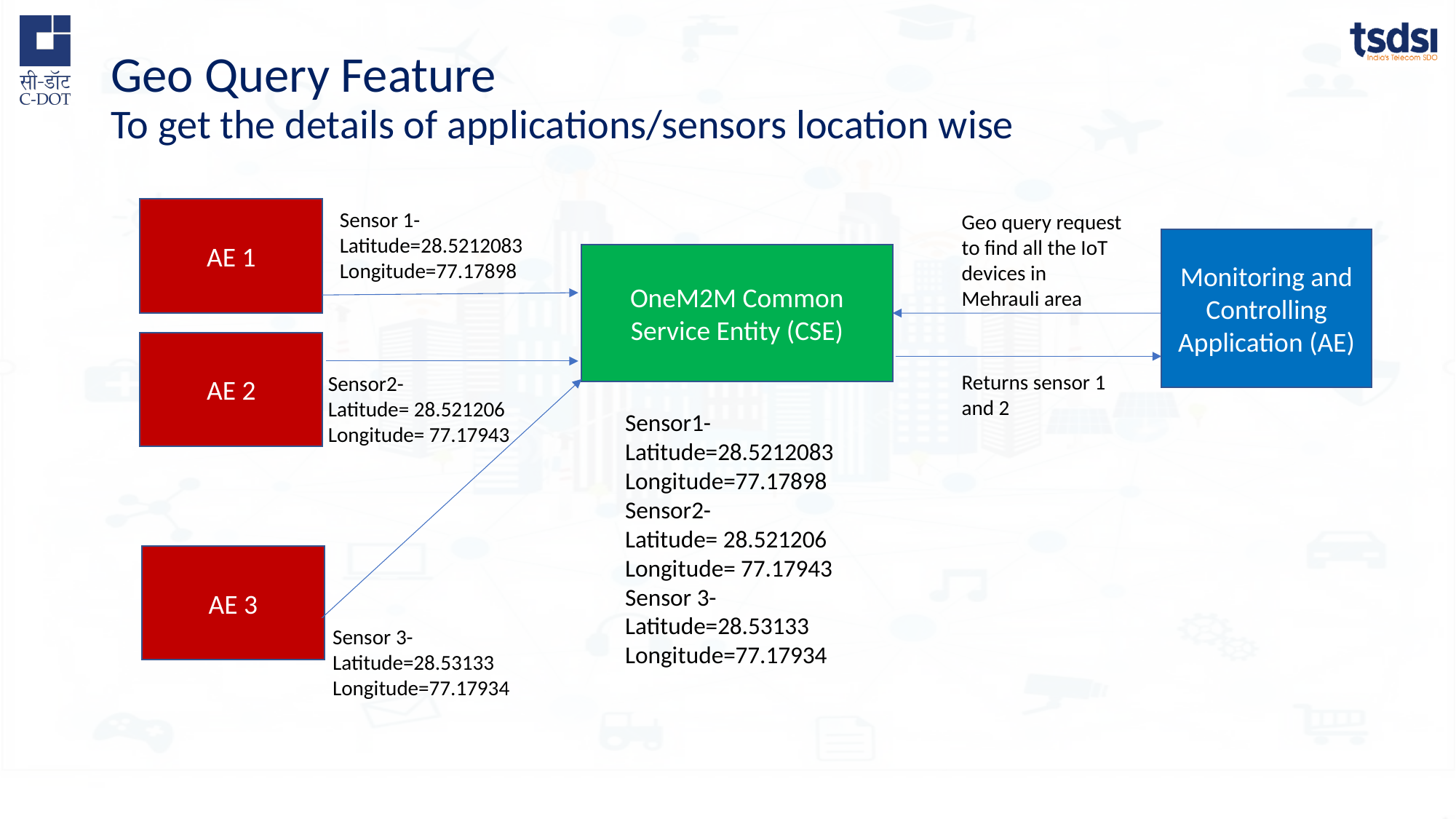

# Geo Query Feature To get the details of applications/sensors location wise
AE 1
Sensor 1- Latitude=28.5212083
Longitude=77.17898
Geo query request to find all the IoT devices in Mehrauli area

Monitoring and Controlling Application (AE)
OneM2M Common Service Entity (CSE)
AE 2
Returns sensor 1 and 2
Sensor2-
Latitude= 28.521206
Longitude= 77.17943
Sensor1-
Latitude=28.5212083
Longitude=77.17898
Sensor2-
Latitude= 28.521206
Longitude= 77.17943
Sensor 3-
Latitude=28.53133
Longitude=77.17934

AE 3
Sensor 3- Latitude=28.53133
Longitude=77.17934